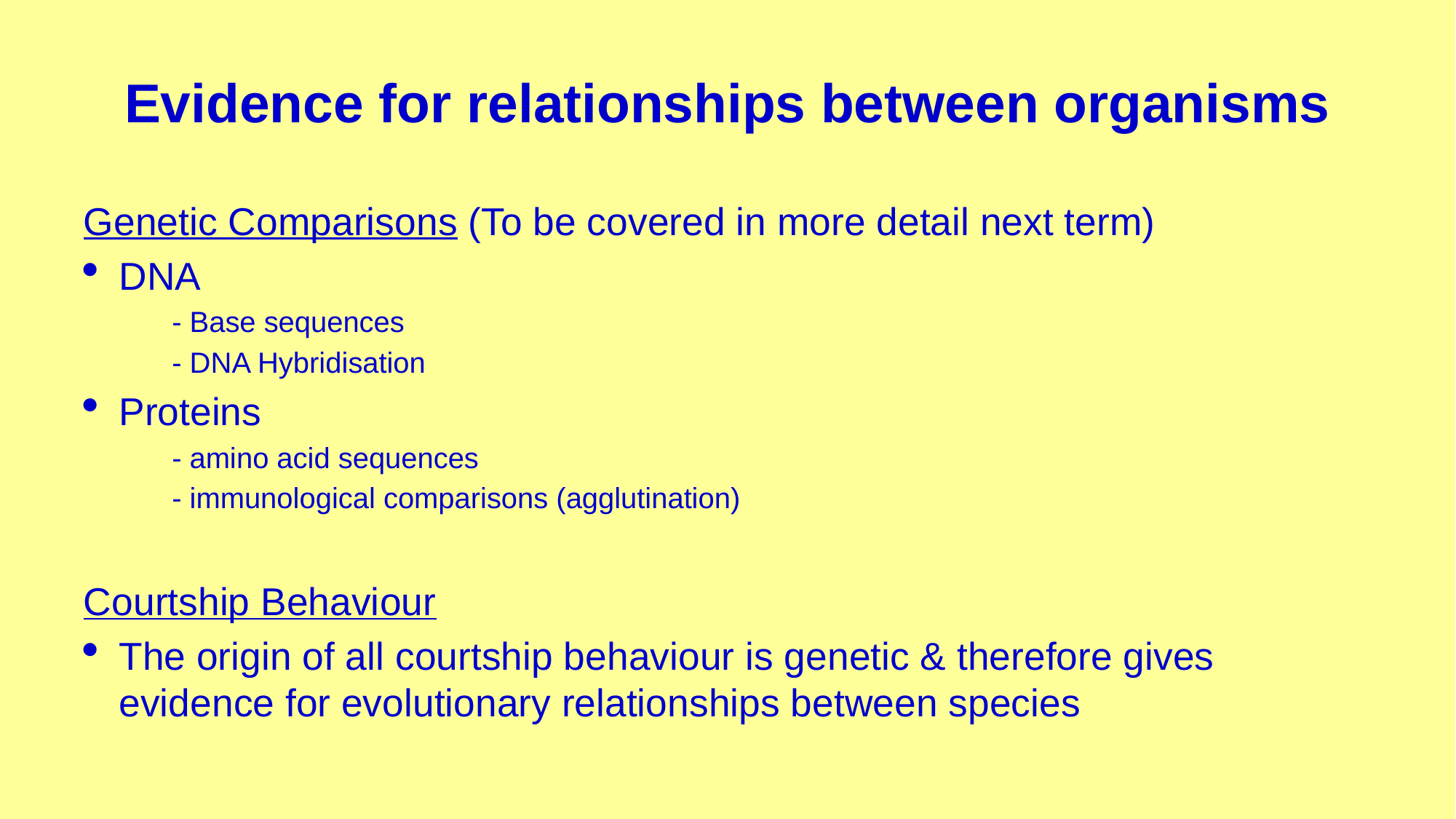

# Evidence for relationships between organisms
Genetic Comparisons (To be covered in more detail next term)
DNA
 - Base sequences
 - DNA Hybridisation
Proteins
 - amino acid sequences
 - immunological comparisons (agglutination)

Courtship Behaviour
The origin of all courtship behaviour is genetic & therefore gives evidence for evolutionary relationships between species